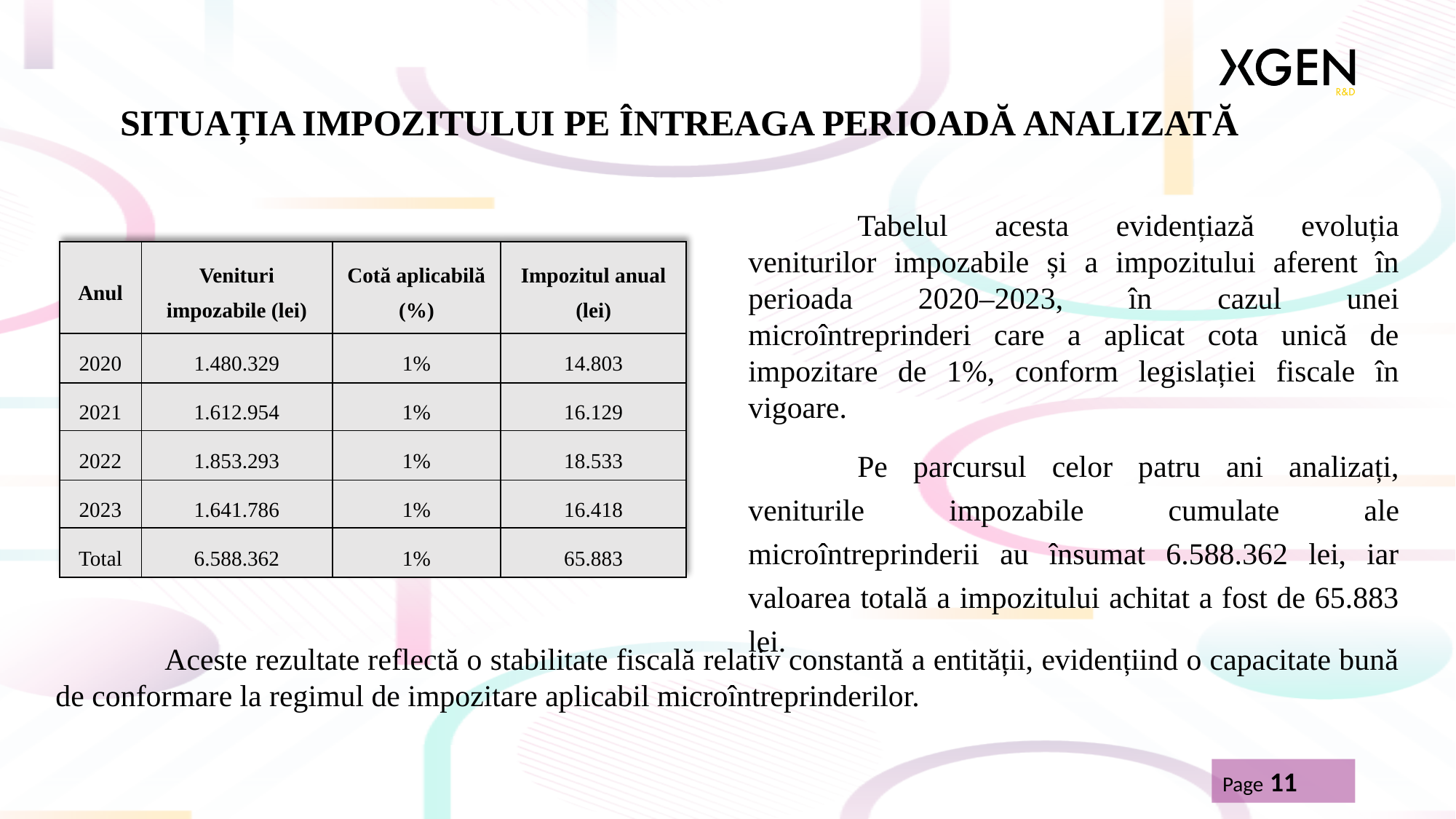

# SITUAȚIA IMPOZITULUI PE ÎNTREAGA PERIOADĂ ANALIZATĂ
	Tabelul acesta evidențiază evoluția veniturilor impozabile și a impozitului aferent în perioada 2020–2023, în cazul unei microîntreprinderi care a aplicat cota unică de impozitare de 1%, conform legislației fiscale în vigoare.
	Pe parcursul celor patru ani analizați, veniturile impozabile cumulate ale microîntreprinderii au însumat 6.588.362 lei, iar valoarea totală a impozitului achitat a fost de 65.883 lei.

| Anul | Venituri impozabile (lei) | Cotă aplicabilă (%) | Impozitul anual (lei) |
| --- | --- | --- | --- |
| 2020 | 1.480.329 | 1% | 14.803 |
| 2021 | 1.612.954 | 1% | 16.129 |
| 2022 | 1.853.293 | 1% | 18.533 |
| 2023 | 1.641.786 | 1% | 16.418 |
| Total | 6.588.362 | 1% | 65.883 |
	Aceste rezultate reflectă o stabilitate fiscală relativ constantă a entității, evidențiind o capacitate bună de conformare la regimul de impozitare aplicabil microîntreprinderilor.
Page 11